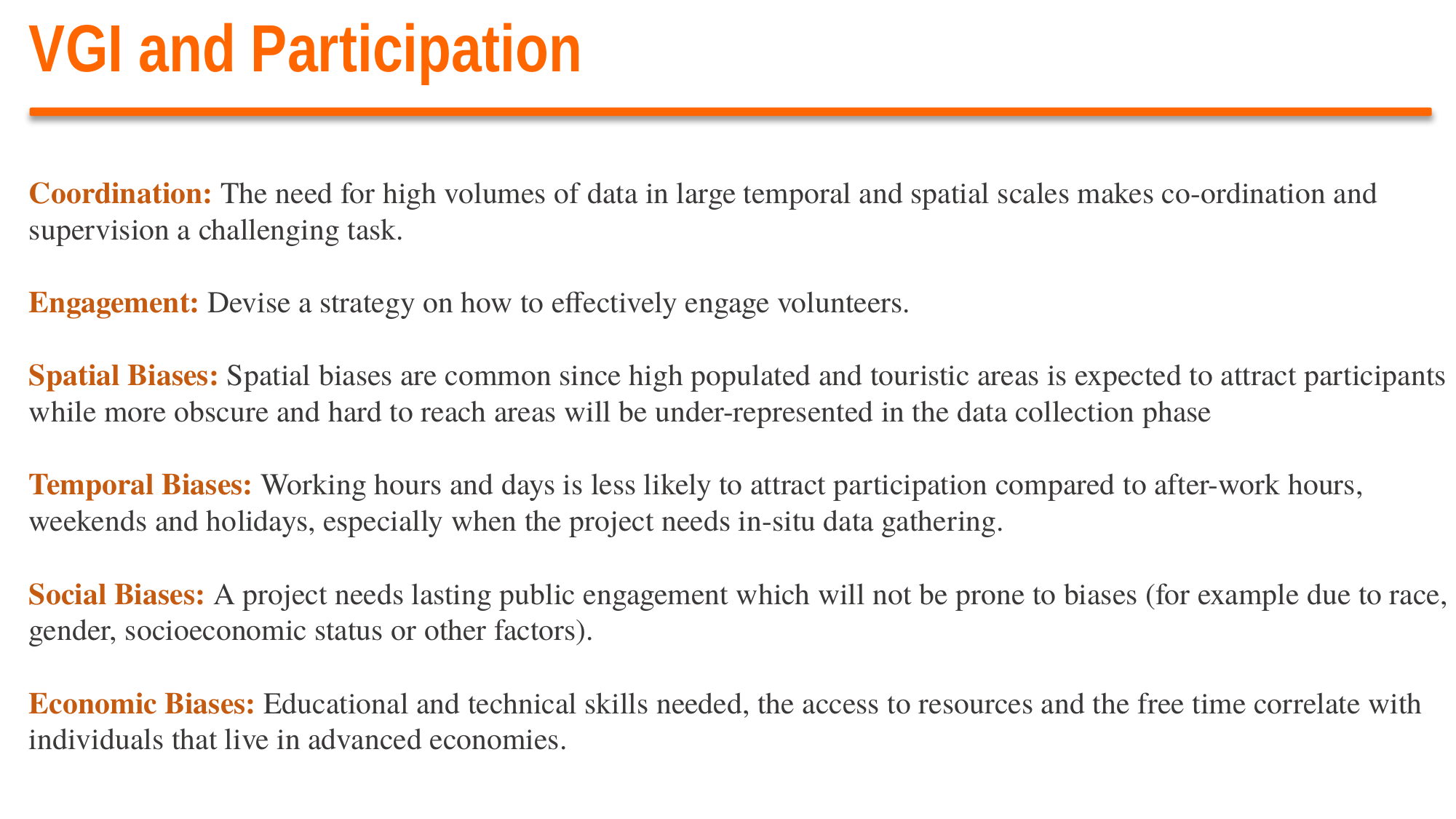

VGI and Participation
Coordination: The need for high volumes of data in large temporal and spatial scales makes co-ordination and supervision a challenging task.

Engagement: Devise a strategy on how to effectively engage volunteers.

Spatial Biases: Spatial biases are common since high populated and touristic areas is expected to attract participants while more obscure and hard to reach areas will be under-represented in the data collection phase

Temporal Biases: Working hours and days is less likely to attract participation compared to after-work hours, weekends and holidays, especially when the project needs in-situ data gathering.

Social Biases: A project needs lasting public engagement which will not be prone to biases (for example due to race, gender, socioeconomic status or other factors).

Economic Biases: Educational and technical skills needed, the access to resources and the free time correlate with individuals that live in advanced economies.